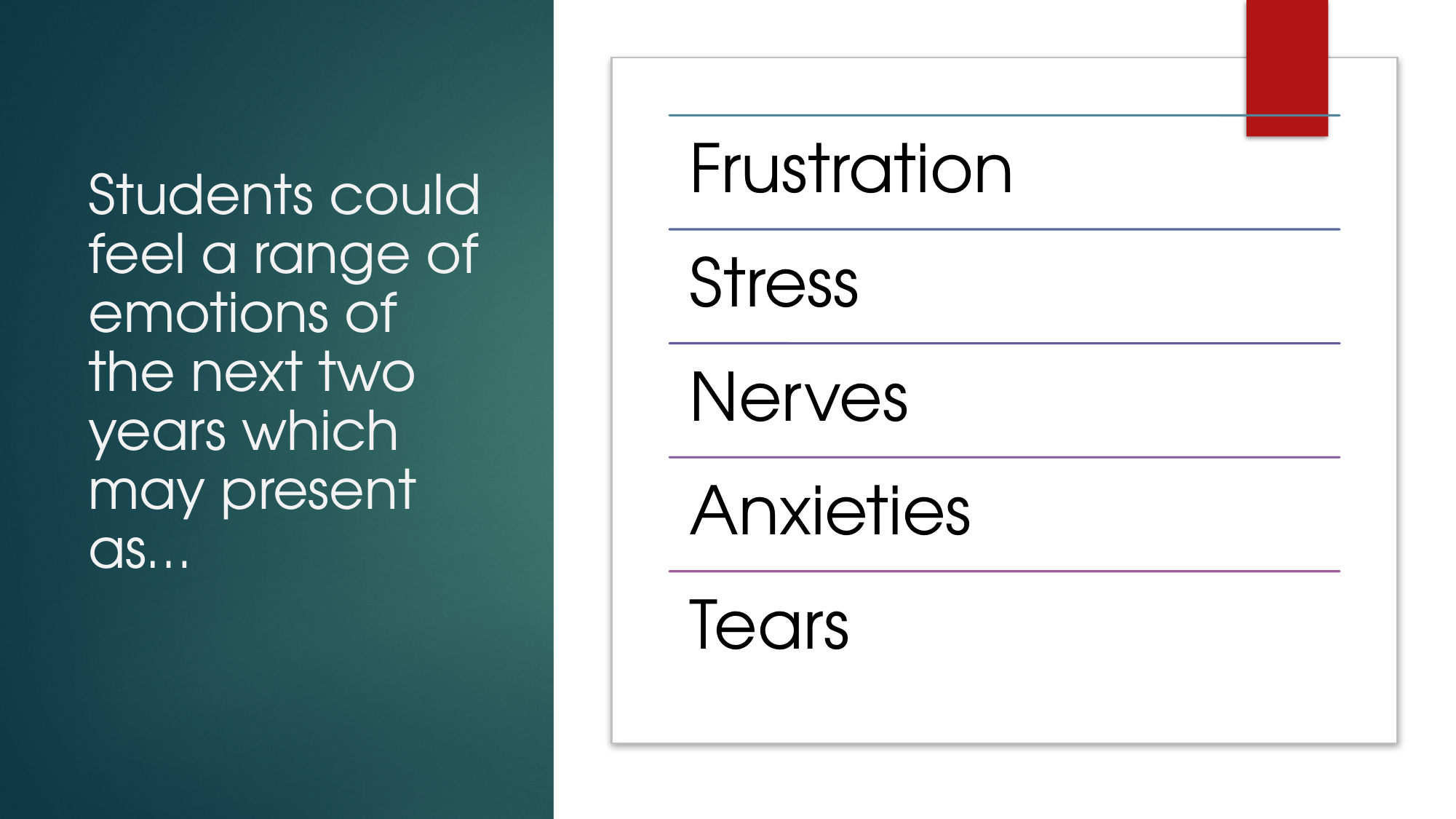

Frustration
Stress
Nerves
Anxieties
Tears
# Students could feel a range of emotions of the next two years which may present as…